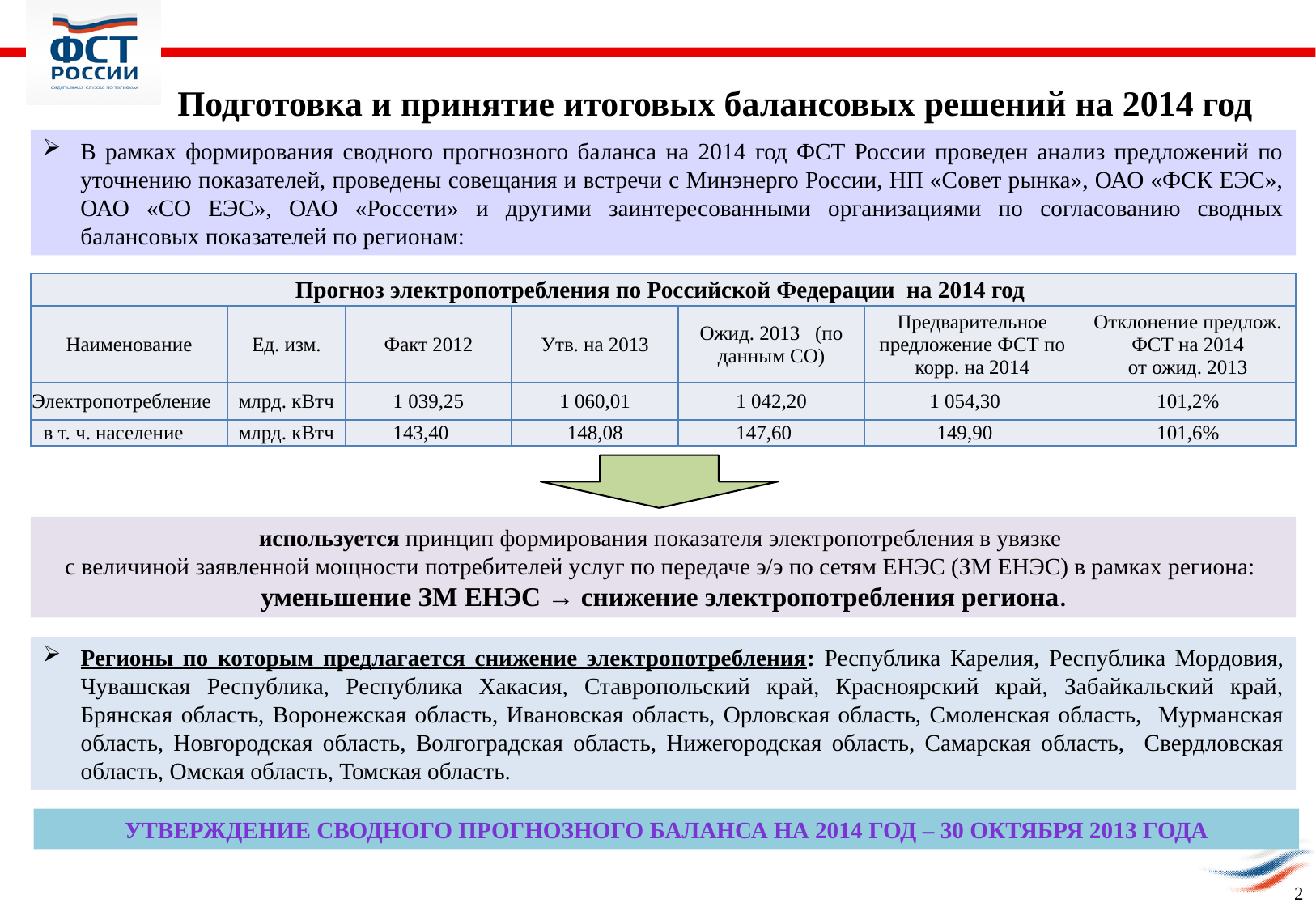

Подготовка и принятие итоговых балансовых решений на 2014 год
В рамках формирования сводного прогнозного баланса на 2014 год ФСТ России проведен анализ предложений по уточнению показателей, проведены совещания и встречи с Минэнерго России, НП «Совет рынка», ОАО «ФСК ЕЭС», ОАО «СО ЕЭС», ОАО «Россети» и другими заинтересованными организациями по согласованию сводных балансовых показателей по регионам:
| Прогноз электропотребления по Российской Федерации на 2014 год |  |  |  |  |  |  |
| --- | --- | --- | --- | --- | --- | --- |
| Наименование | Ед. изм. | Факт 2012 | Утв. на 2013 | Ожид. 2013 (по данным СО) | Предварительное предложение ФСТ по корр. на 2014 | Отклонение предлож. ФСТ на 2014 от ожид. 2013 |
| Электропотребление | млрд. кВтч | 1 039,25 | 1 060,01 | 1 042,20 | 1 054,30 | 101,2% |
| в т. ч. население | млрд. кВтч | 143,40 | 148,08 | 147,60 | 149,90 | 101,6% |

используется принцип формирования показателя электропотребления в увязке
с величиной заявленной мощности потребителей услуг по передаче э/э по сетям ЕНЭС (ЗМ ЕНЭС) в рамках региона:
уменьшение ЗМ ЕНЭС → снижение электропотребления региона.
Регионы по которым предлагается снижение электропотребления: Республика Карелия, Республика Мордовия, Чувашская Республика, Республика Хакасия, Ставропольский край, Красноярский край, Забайкальский край, Брянская область, Воронежская область, Ивановская область, Орловская область, Смоленская область,  Мурманская область, Новгородская область, Волгоградская область, Нижегородская область, Самарская область,  Свердловская область, Омская область, Томская область.
Утверждение сводного прогнозного баланса на 2014 год – 30 октября 2013 года
2